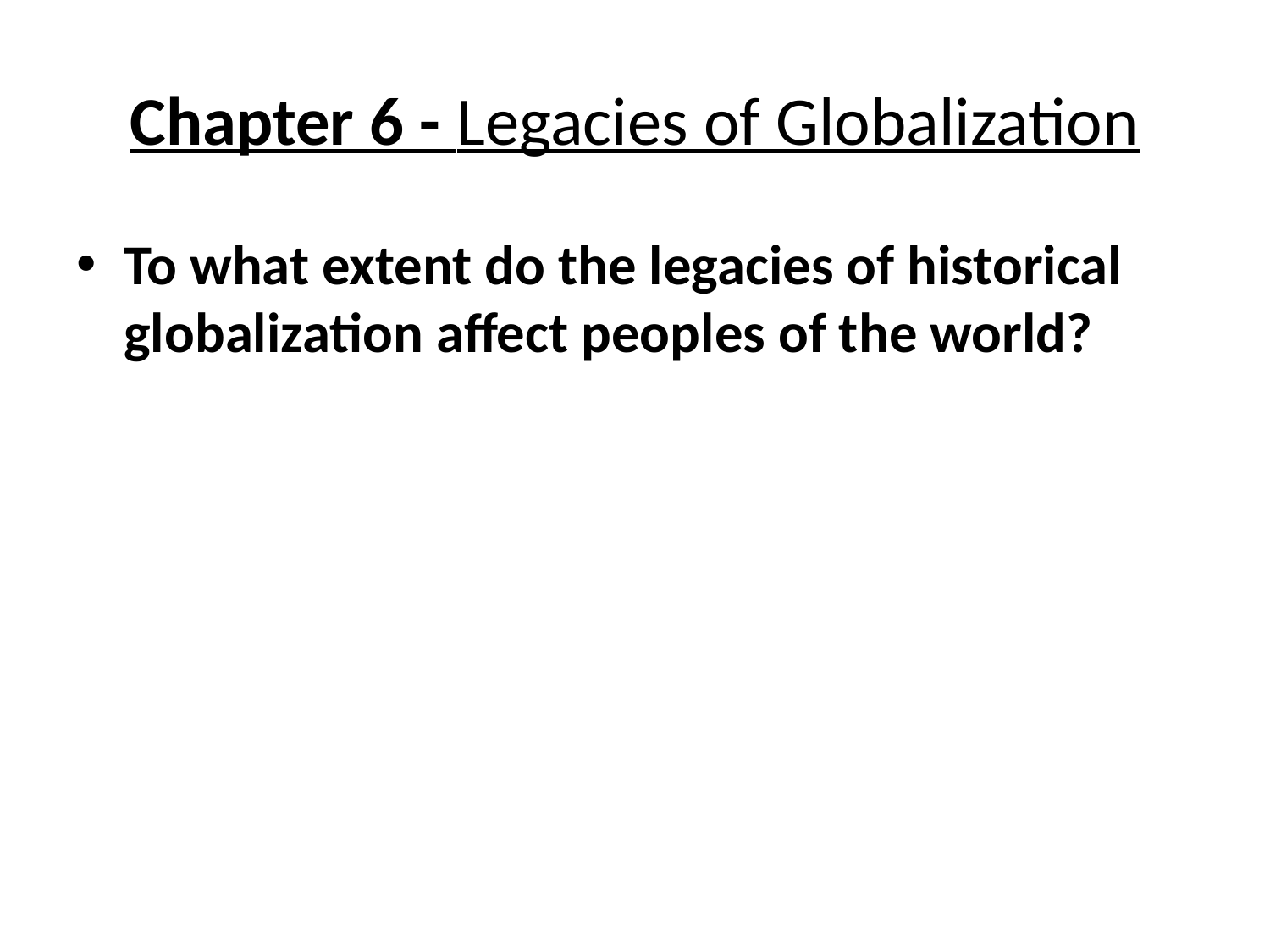

# Chapter 6 - Legacies of Globalization
To what extent do the legacies of historical globalization affect peoples of the world?